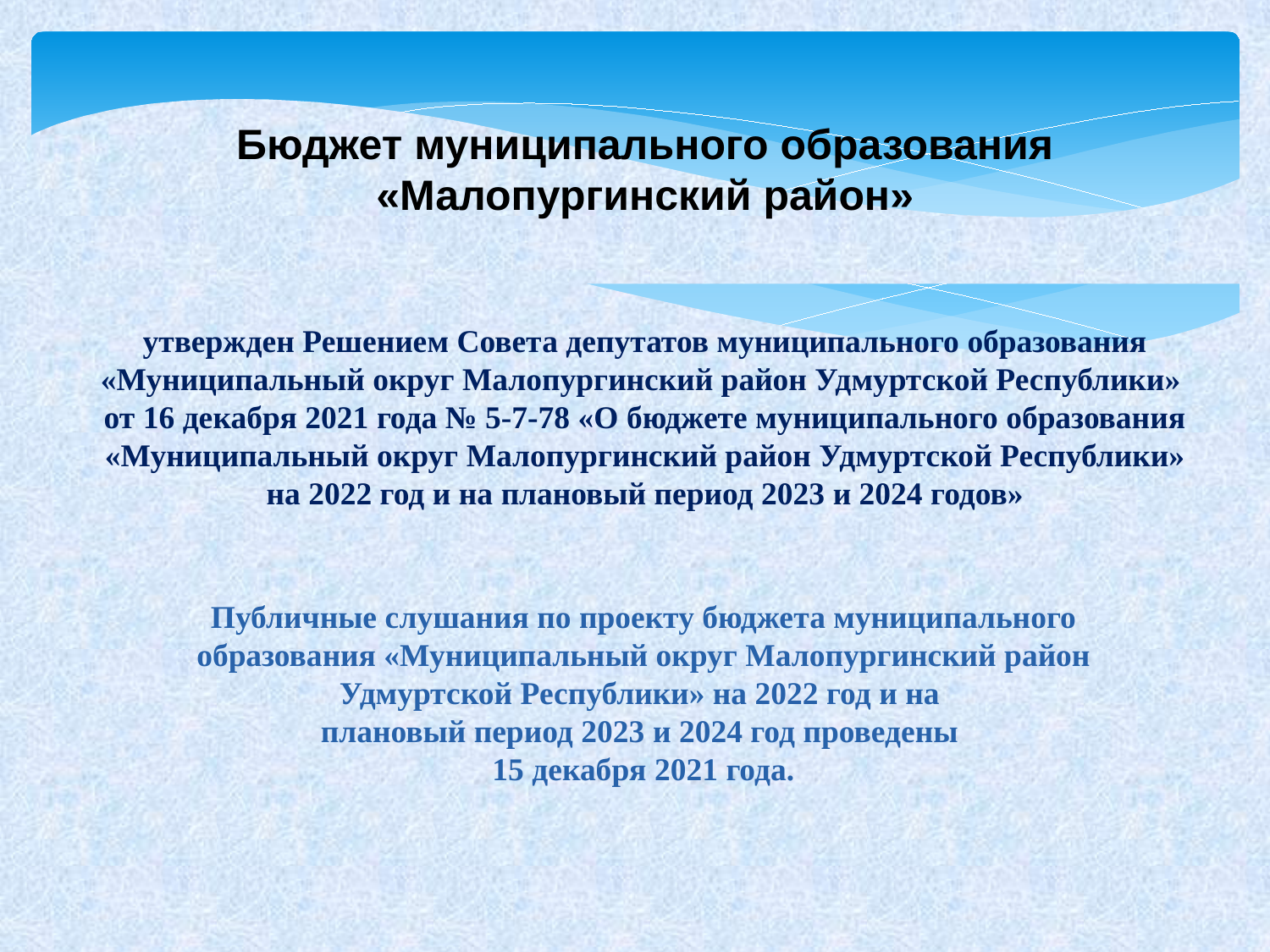

Бюджет муниципального образования
«Малопургинский район»

утвержден Решением Совета депутатов муниципального образования «Муниципальный округ Малопургинский район Удмуртской Республики»
от 16 декабря 2021 года № 5-7-78 «О бюджете муниципального образования «Муниципальный округ Малопургинский район Удмуртской Республики» на 2022 год и на плановый период 2023 и 2024 годов»

Публичные слушания по проекту бюджета муниципального образования «Муниципальный округ Малопургинский район Удмуртской Республики» на 2022 год и на
плановый период 2023 и 2024 год проведены
15 декабря 2021 года.